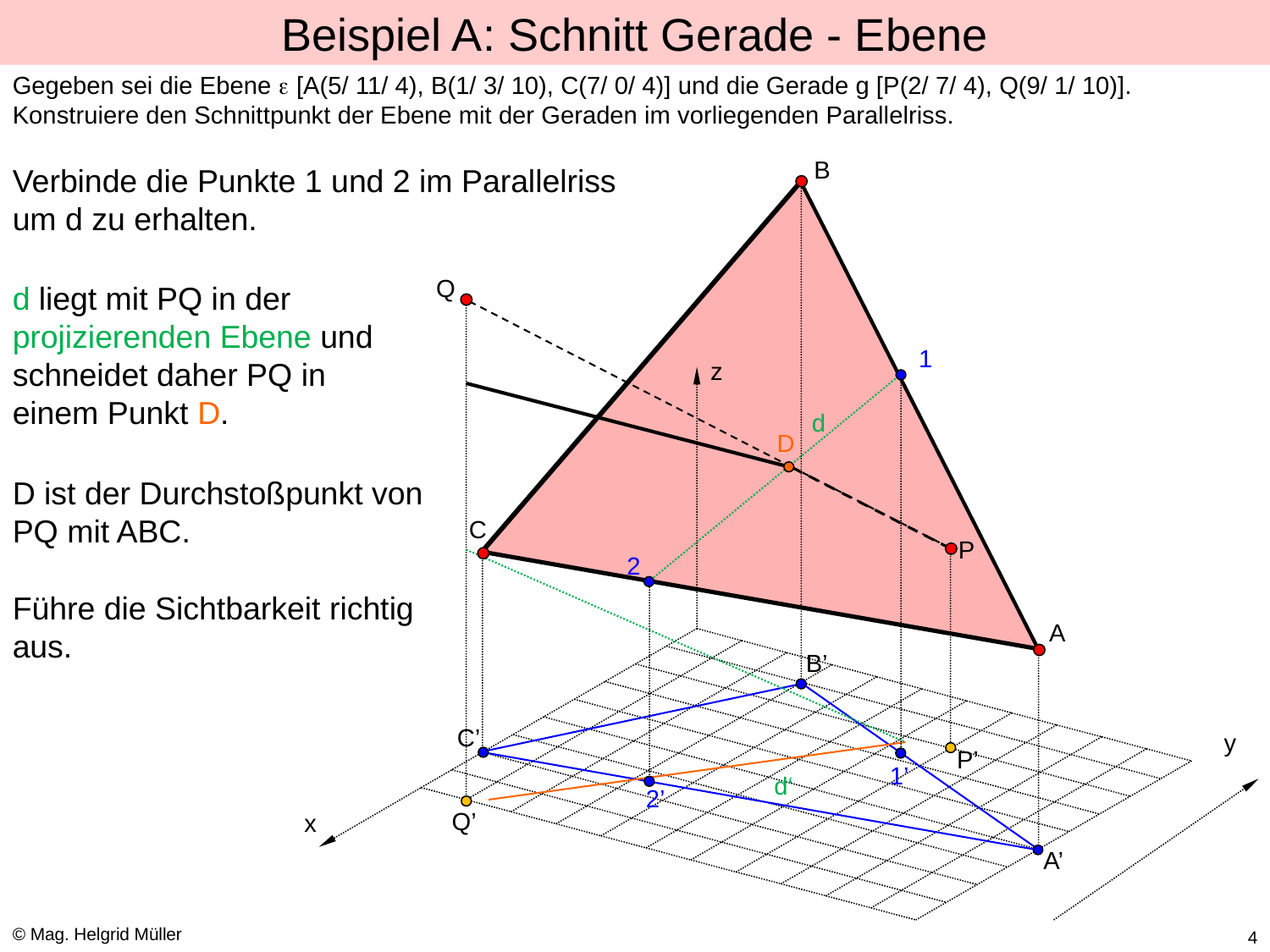

# Beispiel A: Schnitt Gerade - Ebene
Gegeben sei die Ebene ε [A(5/ 11/ 4), B(1/ 3/ 10), C(7/ 0/ 4)] und die Gerade g [P(2/ 7/ 4), Q(9/ 1/ 10)].
Konstruiere den Schnittpunkt der Ebene mit der Geraden im vorliegenden Parallelriss.
Verbinde die Punkte 1 und 2 im Parallelriss um d zu erhalten.
B

d liegt mit PQ in der projizierenden Ebene und schneidet daher PQ in einem Punkt D.
Q

1
z

d
D

D ist der Durchstoßpunkt von PQ mit ABC.

C
P

2

Führe die Sichtbarkeit richtig aus.

A

B’

C’

y

P’

1’

d‘

2’

Q’

x

A’